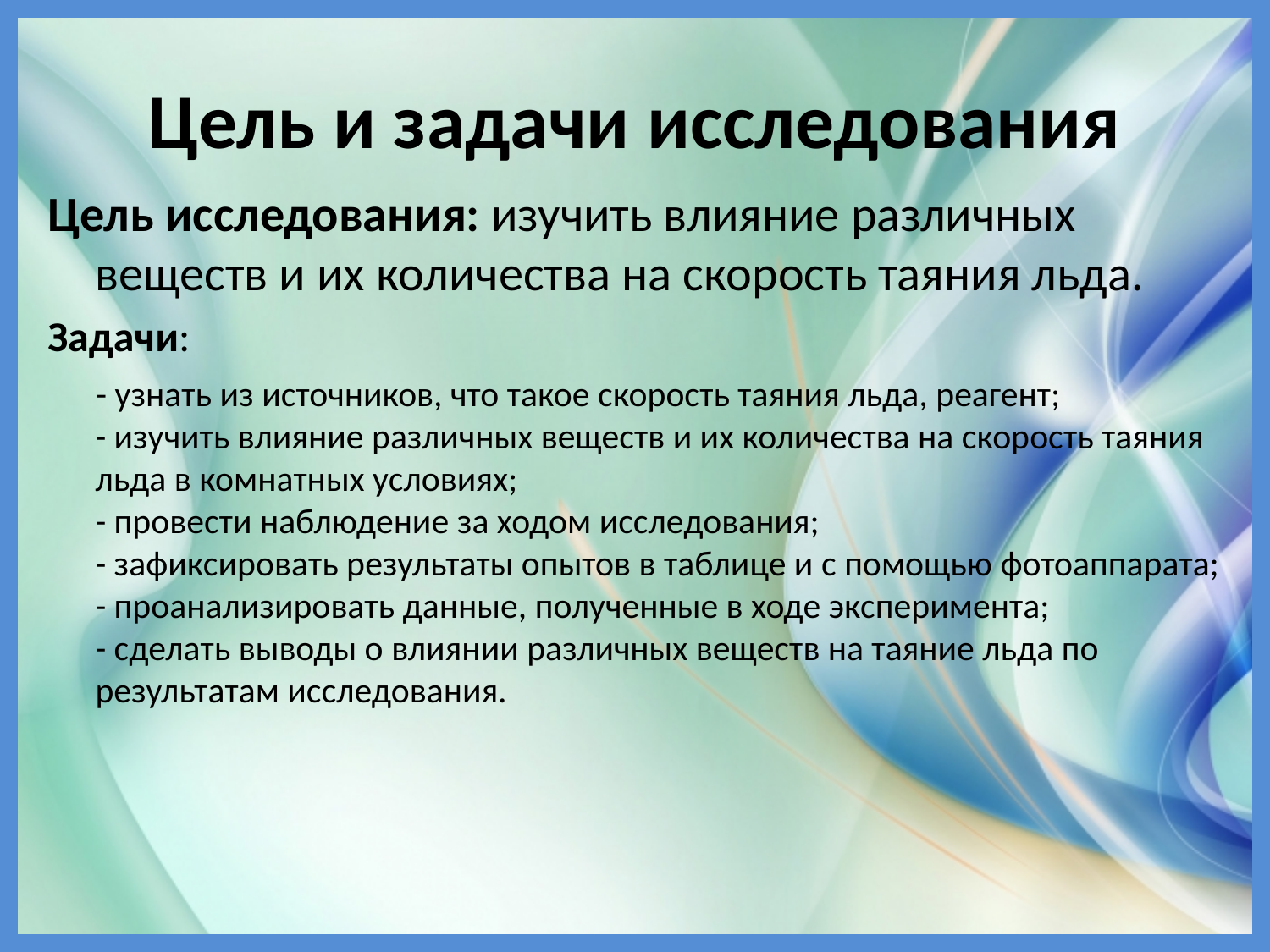

# Цель и задачи исследования
Цель исследования: изучить влияние различных веществ и их количества на скорость таяния льда.
Задачи:
      - узнать из источников, что такое скорость таяния льда, реагент;
- изучить влияние различных веществ и их количества на скорость таяния льда в комнатных условиях;
- провести наблюдение за ходом исследования;
- зафиксировать результаты опытов в таблице и с помощью фотоаппарата;
- проанализировать данные, полученные в ходе эксперимента;
- сделать выводы о влиянии различных веществ на таяние льда по результатам исследования.